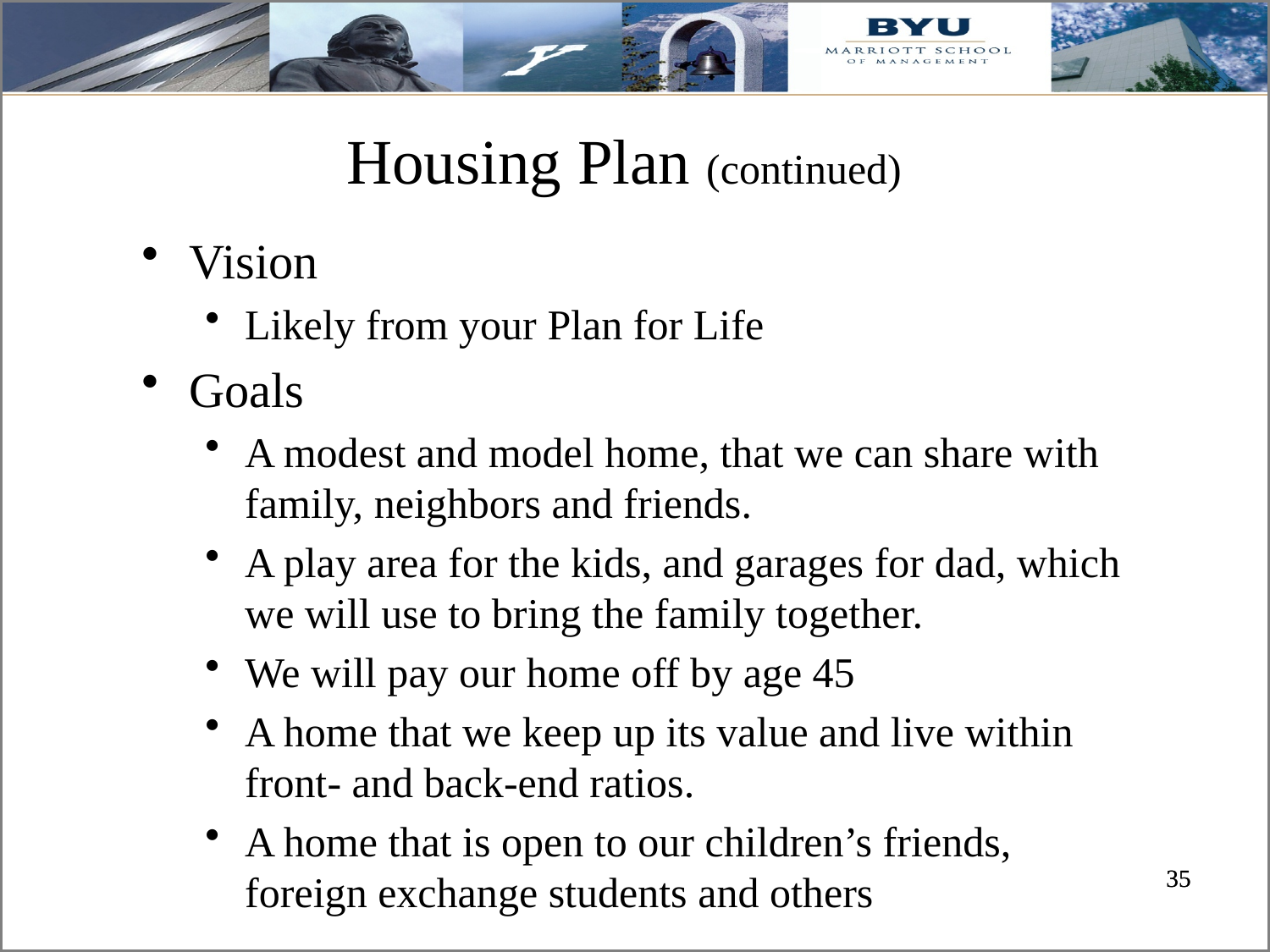

# Housing Plan (continued)
Vision
Likely from your Plan for Life
Goals
A modest and model home, that we can share with family, neighbors and friends.
A play area for the kids, and garages for dad, which we will use to bring the family together.
We will pay our home off by age 45
A home that we keep up its value and live within front- and back-end ratios.
A home that is open to our children’s friends, foreign exchange students and others